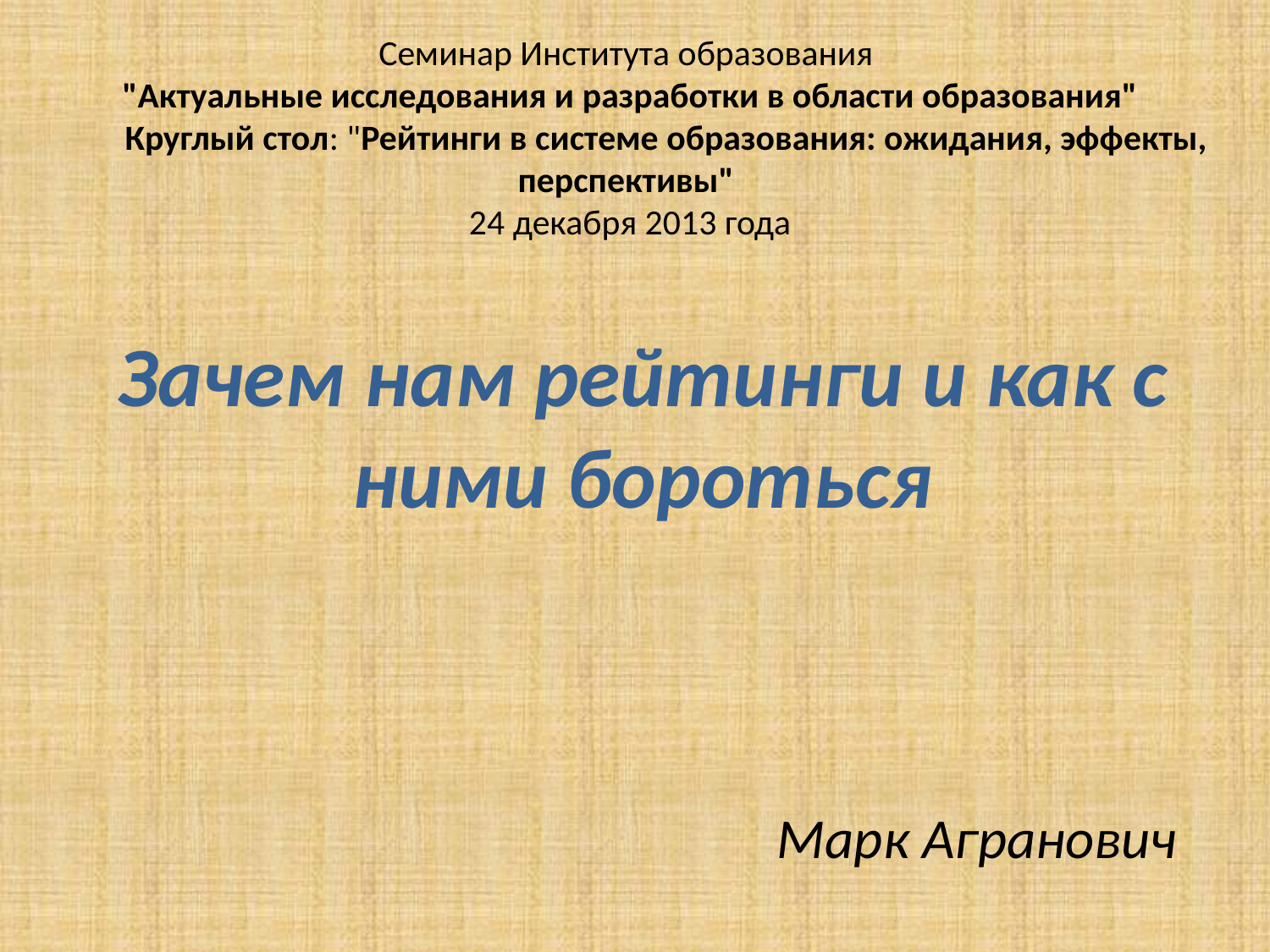

# Семинар Института образования "Актуальные исследования и разработки в области образования" Круглый стол: "Рейтинги в системе образования: ожидания, эффекты, перспективы"  24 декабря 2013 года
Зачем нам рейтинги и как с ними бороться
Марк Агранович